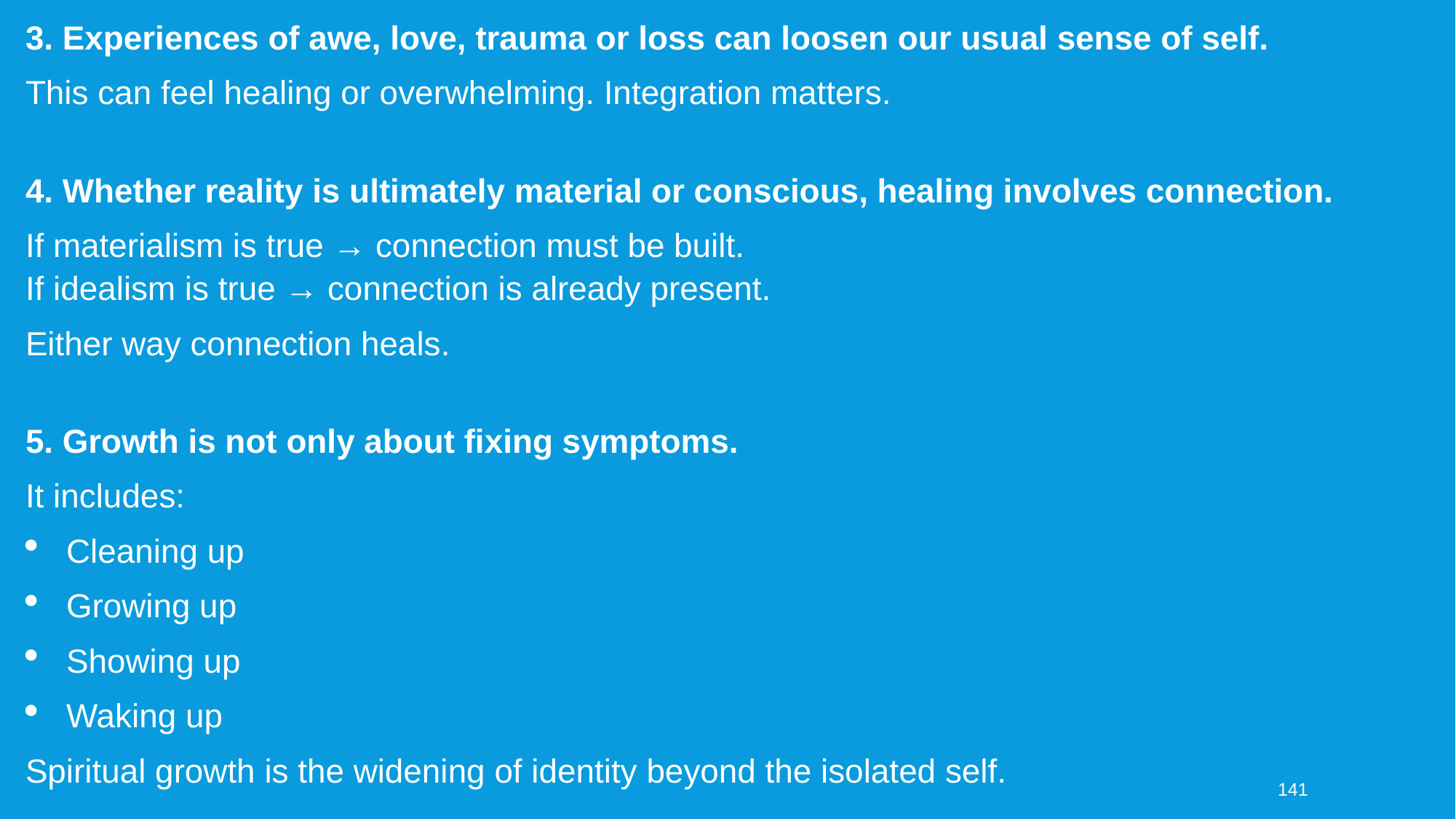

3. Experiences of awe, love, trauma or loss can loosen our usual sense of self.
This can feel healing or overwhelming. Integration matters.
4. Whether reality is ultimately material or conscious, healing involves connection.
If materialism is true → connection must be built.
If idealism is true → connection is already present.
Either way connection heals.
5. Growth is not only about fixing symptoms.
It includes:
Cleaning up
Growing up
Showing up
Waking up
Spiritual growth is the widening of identity beyond the isolated self.

6. Different traditions describe similar inner realities.
Jung → archetypes
Ignatius → spirits
IFS → parts
Different maps
Similar terrain

7. Spirituality can support healing by helping us:
find coherence
reduce isolation
endure suffering
serve something larger than ourselves

8. As we move into IFS after the break,
remember:
IFS is not introducing something foreign —
it is giving language to something humans have long intuited:
We are multiple
We can grow in awareness
And there is something wise at our center.

Optional Closing Line (spoken)
You don’t have to believe anything from today —
only notice what gives your life meaning, connection, and direction.

141